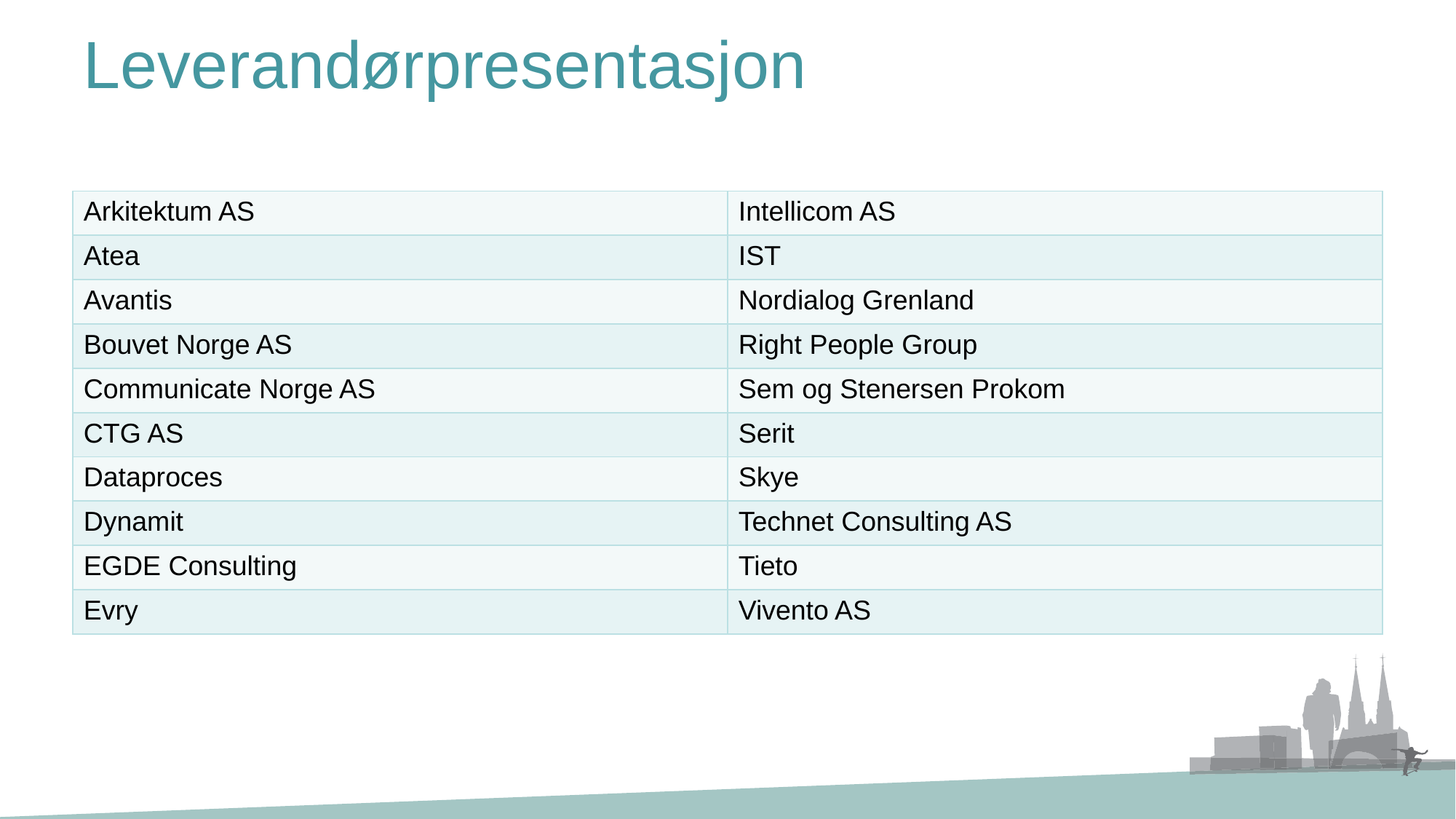

# Leverandørpresentasjon
| Arkitektum AS | Intellicom AS |
| --- | --- |
| Atea | IST |
| Avantis | Nordialog Grenland |
| Bouvet Norge AS | Right People Group |
| Communicate Norge AS | Sem og Stenersen Prokom |
| CTG AS | Serit |
| Dataproces | Skye |
| Dynamit | Technet Consulting AS |
| EGDE Consulting | Tieto |
| Evry | Vivento AS |